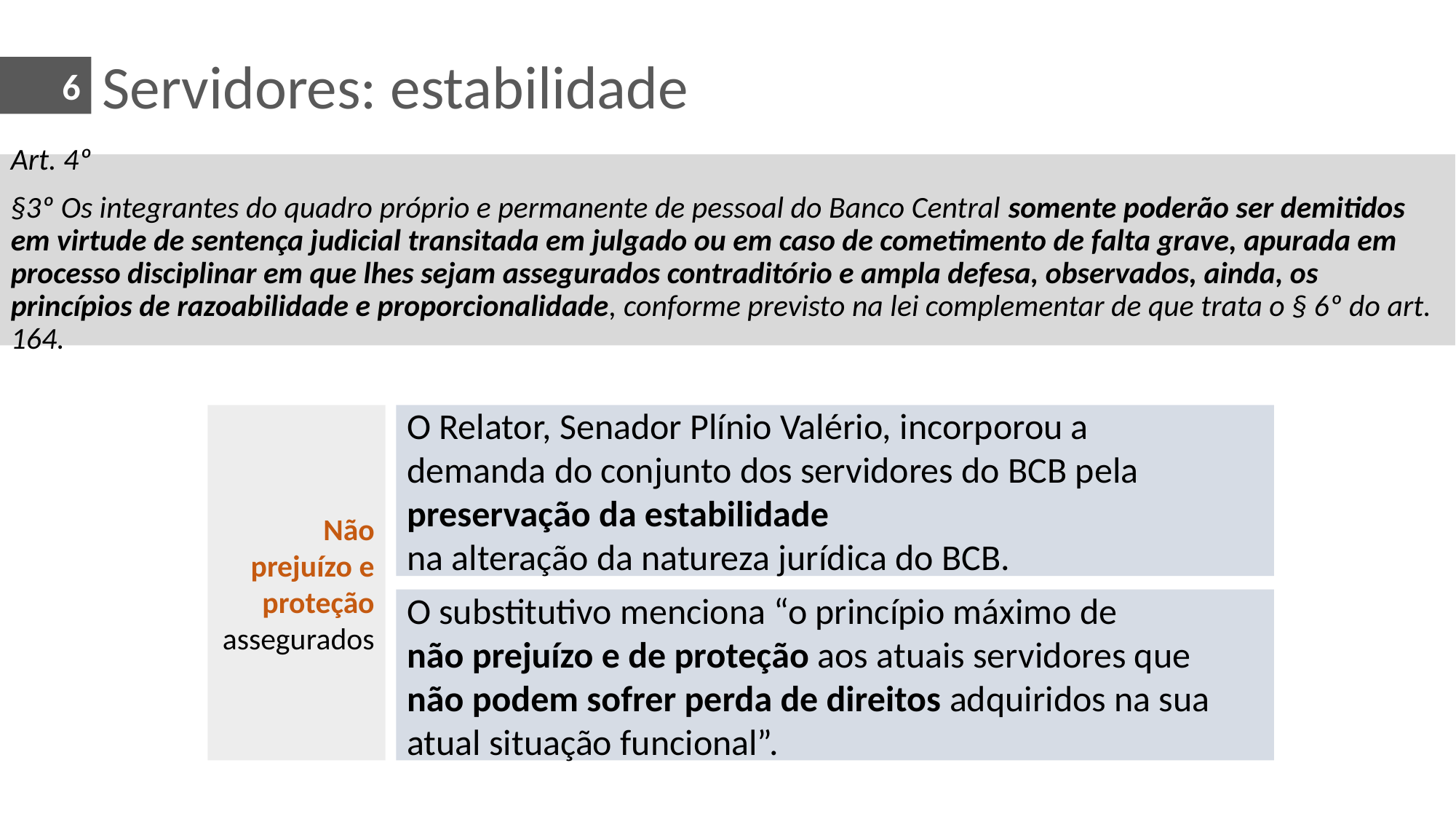

Servidores: estabilidade
6
Art. 4º
§3º Os integrantes do quadro próprio e permanente de pessoal do Banco Central somente poderão ser demitidos em virtude de sentença judicial transitada em julgado ou em caso de cometimento de falta grave, apurada em processo disciplinar em que lhes sejam assegurados contraditório e ampla defesa, observados, ainda, os princípios de razoabilidade e proporcionalidade, conforme previsto na lei complementar de que trata o § 6º do art. 164.
Não prejuízo e proteção assegurados
O Relator, Senador Plínio Valério, incorporou a
demanda do conjunto dos servidores do BCB pela
preservação da estabilidade
na alteração da natureza jurídica do BCB.
O substitutivo menciona “o princípio máximo de
não prejuízo e de proteção aos atuais servidores que
não podem sofrer perda de direitos adquiridos na sua atual situação funcional”.